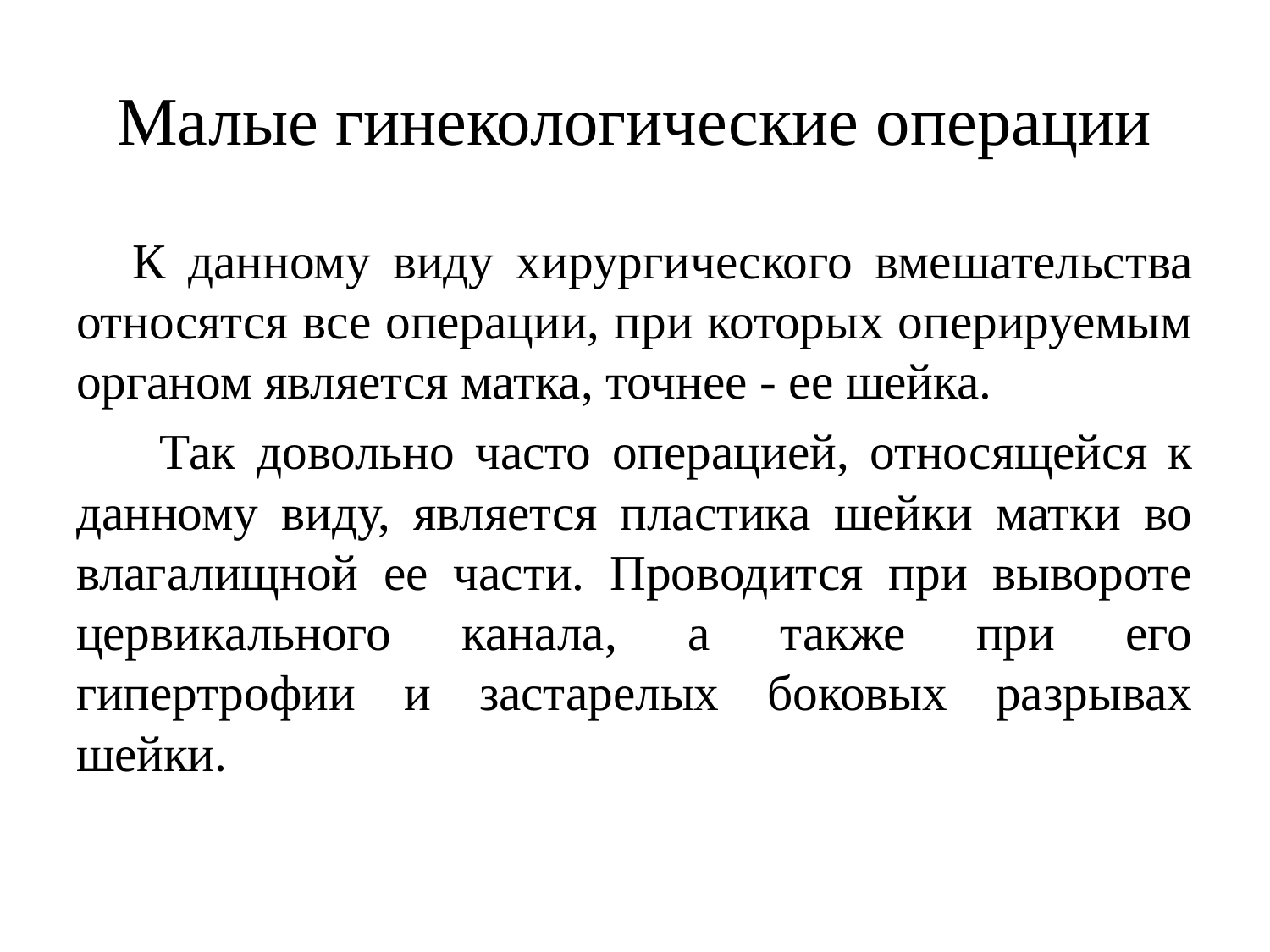

# Малые гинекологические операции
   К данному виду хирургического вмешательства относятся все операции, при которых оперируемым органом является матка, точнее - ее шейка.
    Так довольно часто операцией, относящейся к данному виду, является пластика шейки матки во влагалищной ее части. Проводится при вывороте цервикального канала, а также при его гипертрофии и застарелых боковых разрывах шейки.